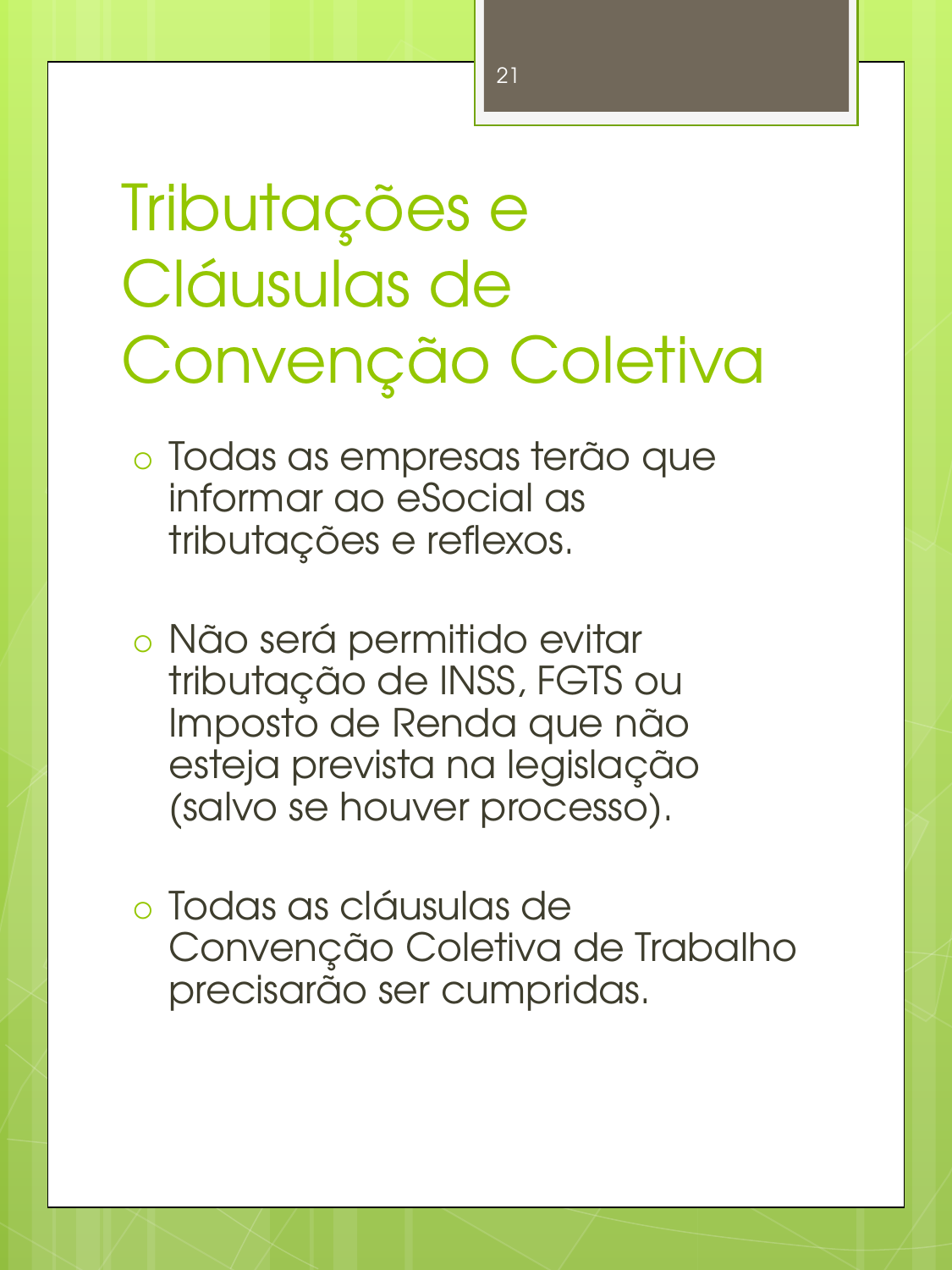

21
# Tributações e Cláusulas de Convenção Coletiva
Todas as empresas terão que informar ao eSocial as tributações e reflexos.

Não será permitido evitar tributação de INSS, FGTS ou Imposto de Renda que não esteja prevista na legislação (salvo se houver processo).

Todas as cláusulas de Convenção Coletiva de Trabalho precisarão ser cumpridas.